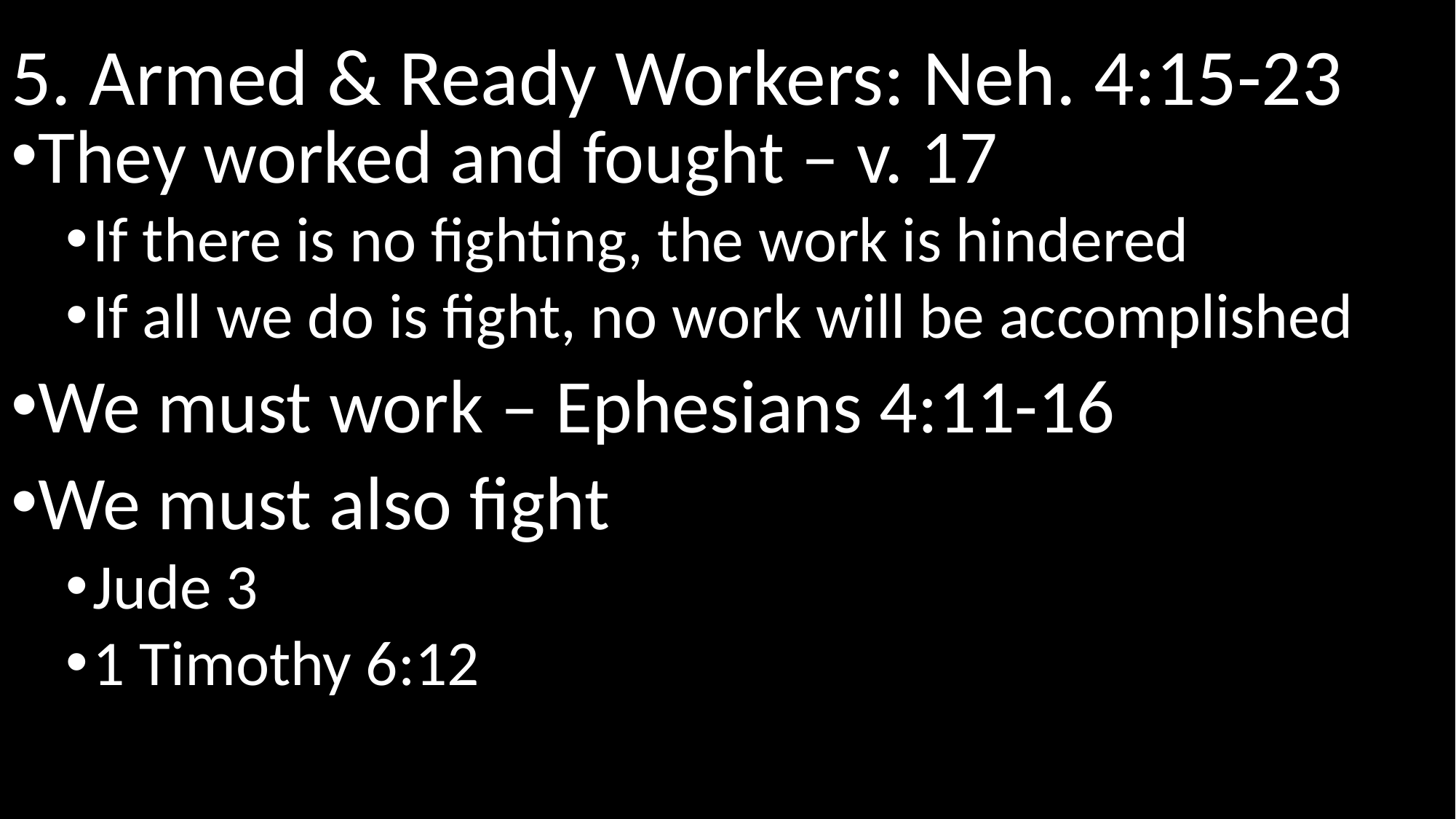

# 5. Armed & Ready Workers: Neh. 4:15-23
They worked and fought – v. 17
If there is no fighting, the work is hindered
If all we do is fight, no work will be accomplished
We must work – Ephesians 4:11-16
We must also fight
Jude 3
1 Timothy 6:12